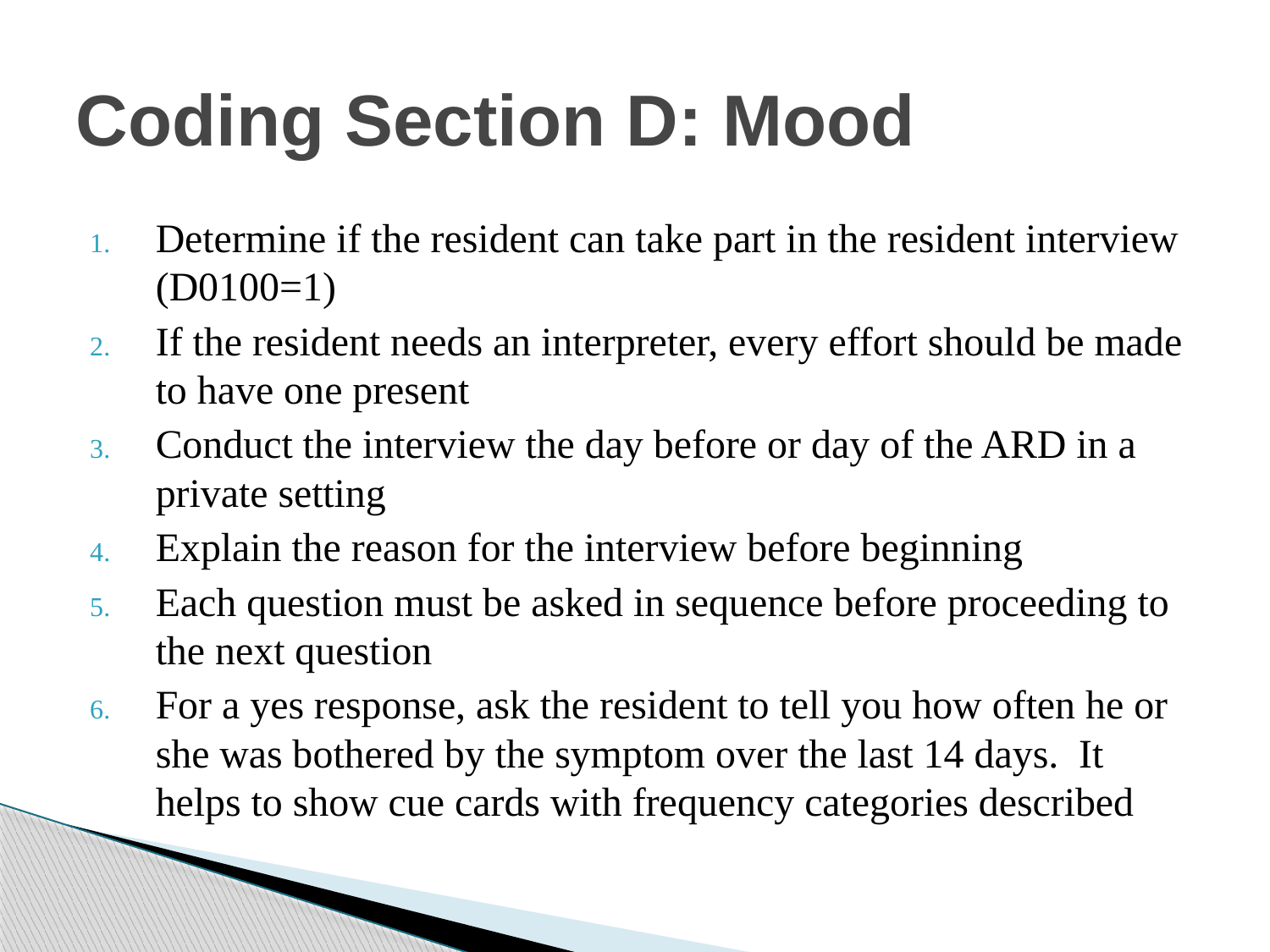

# Coding Section D: Mood
Determine if the resident can take part in the resident interview (D0100=1)
If the resident needs an interpreter, every effort should be made to have one present
Conduct the interview the day before or day of the ARD in a private setting
Explain the reason for the interview before beginning
Each question must be asked in sequence before proceeding to the next question
For a yes response, ask the resident to tell you how often he or she was bothered by the symptom over the last 14 days.  It helps to show cue cards with frequency categories described